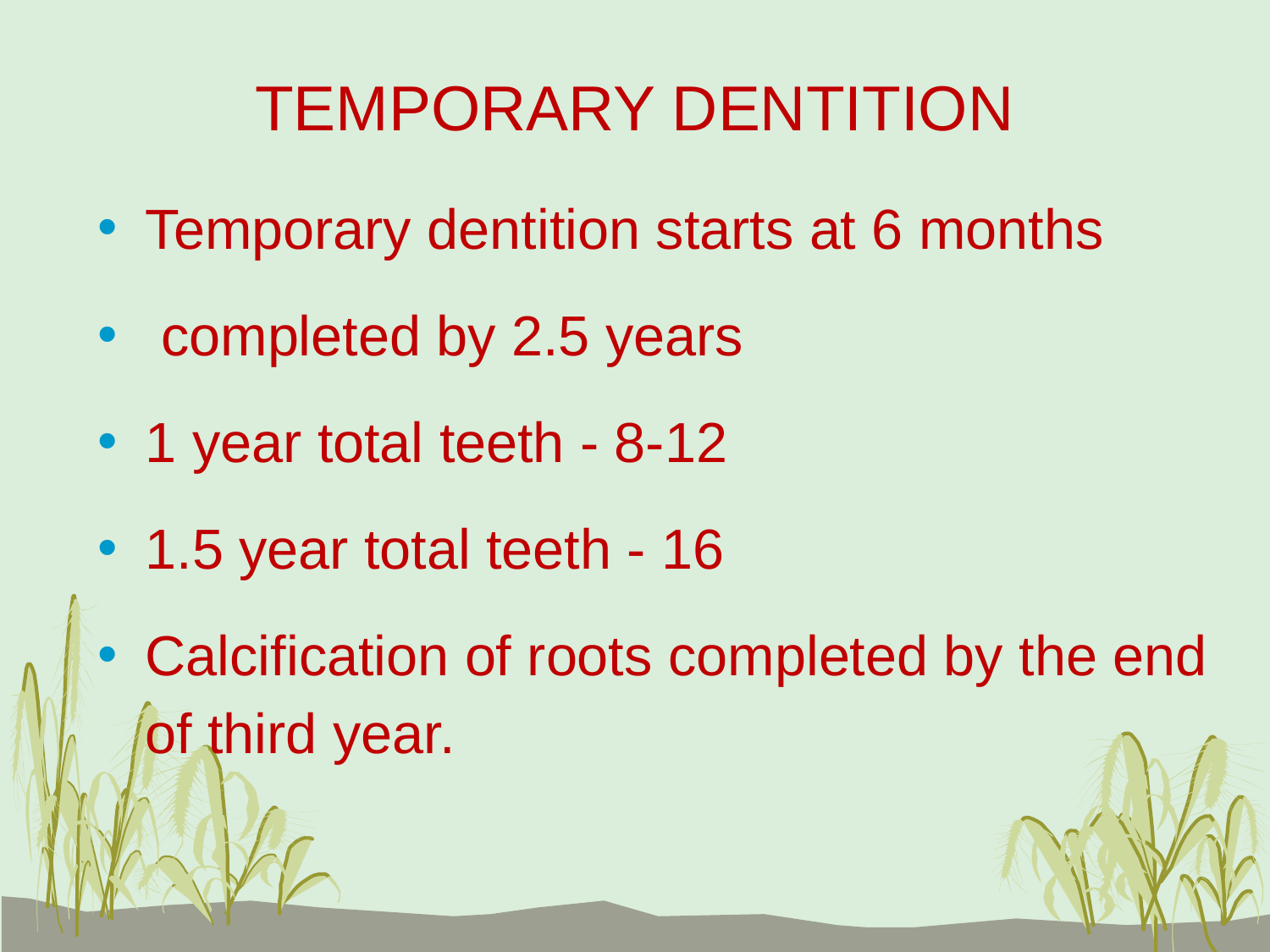

# TEMPORARY DENTITION
Temporary dentition starts at 6 months
 completed by 2.5 years
1 year total teeth - 8-12
1.5 year total teeth - 16
Calcification of roots completed by the end of third year.